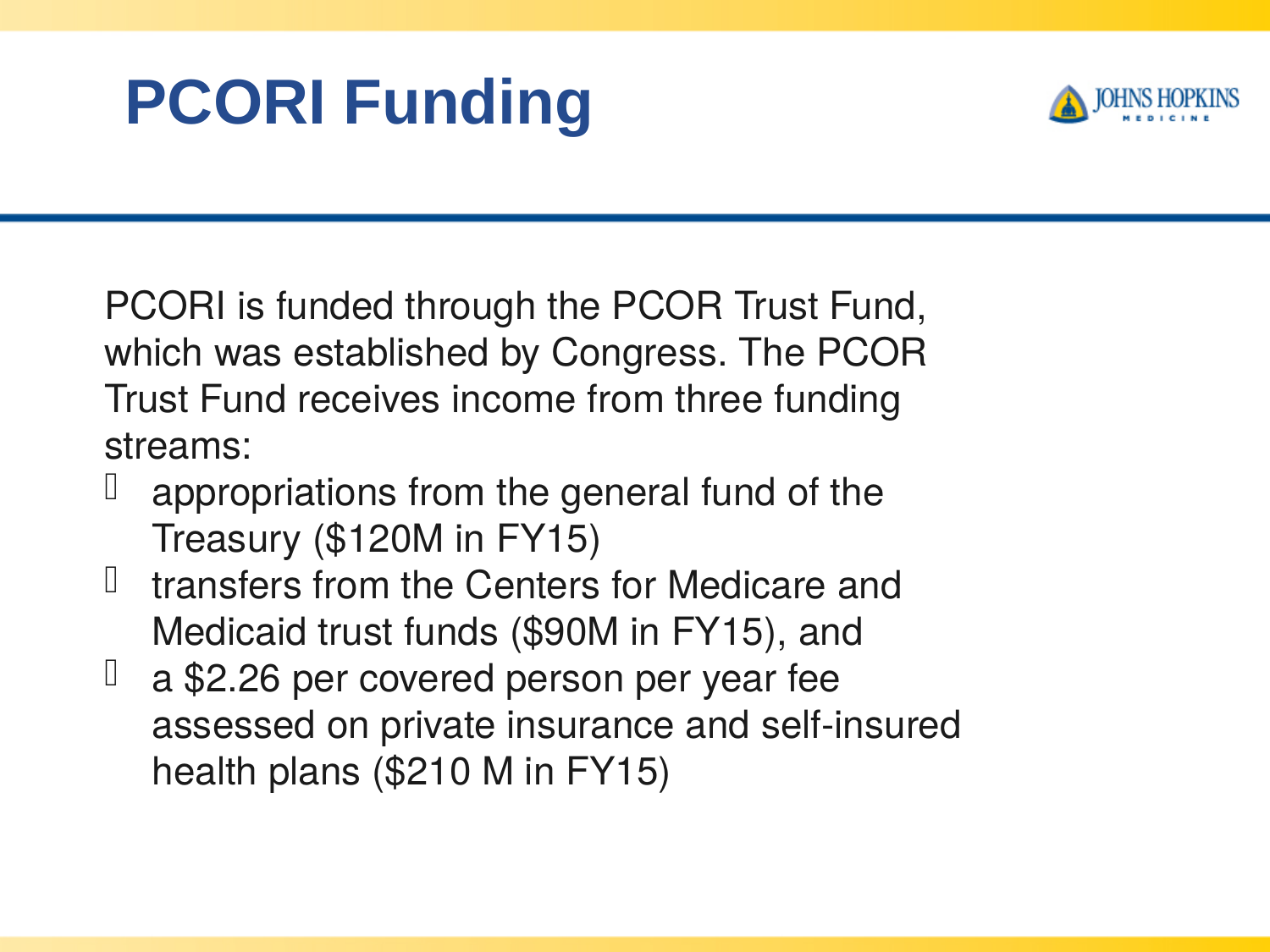

# PCORI Funding
PCORI is funded through the PCOR Trust Fund, which was established by Congress. The PCOR Trust Fund receives income from three funding streams:
appropriations from the general fund of the Treasury ($120M in FY15)
transfers from the Centers for Medicare and Medicaid trust funds ($90M in FY15), and
a $2.26 per covered person per year fee assessed on private insurance and self-insured health plans ($210 M in FY15)